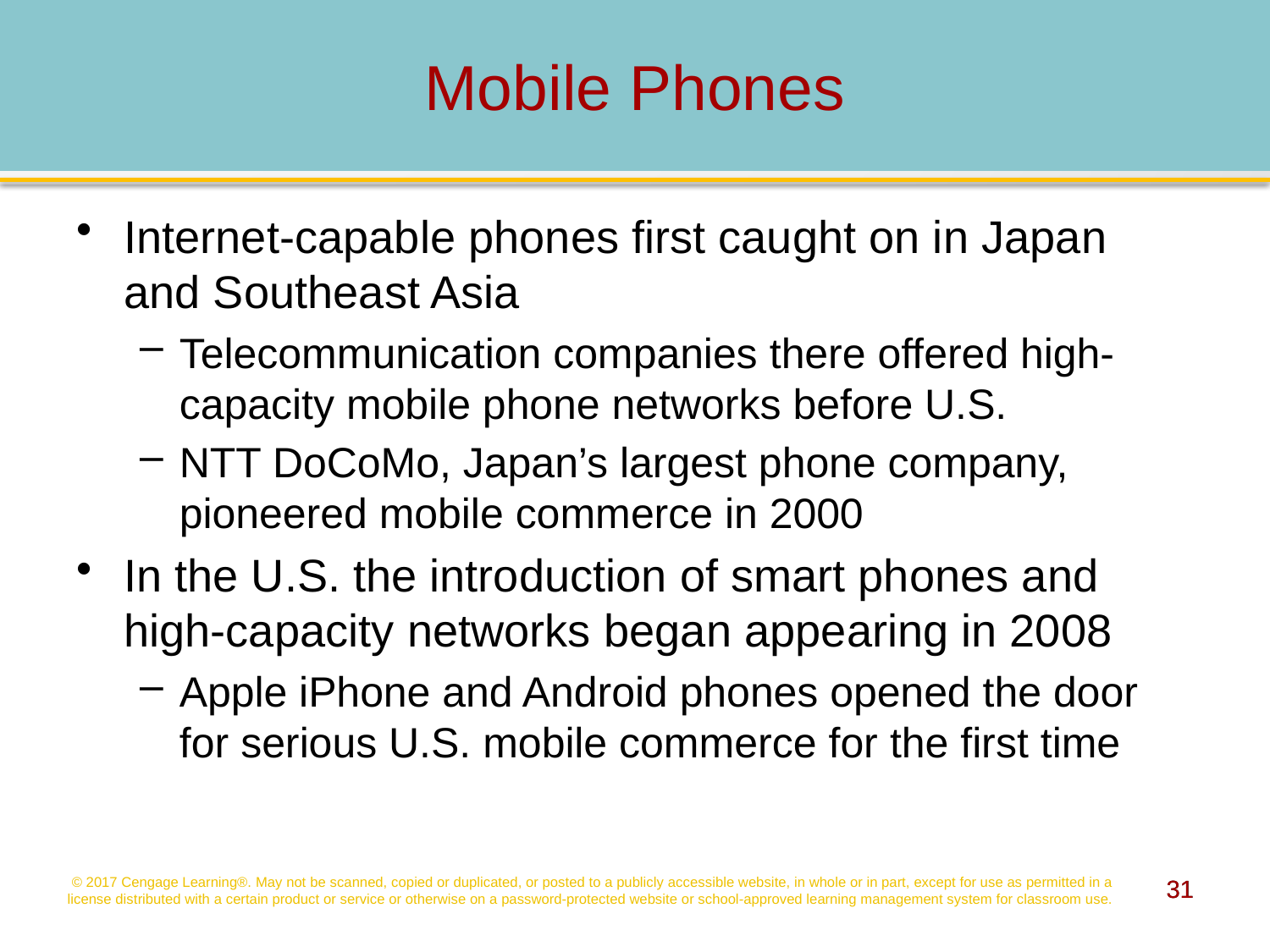

# Mobile Phones
Internet-capable phones first caught on in Japan and Southeast Asia
Telecommunication companies there offered high-capacity mobile phone networks before U.S.
NTT DoCoMo, Japan’s largest phone company, pioneered mobile commerce in 2000
In the U.S. the introduction of smart phones and high-capacity networks began appearing in 2008
Apple iPhone and Android phones opened the door for serious U.S. mobile commerce for the first time
© 2017 Cengage Learning®. May not be scanned, copied or duplicated, or posted to a publicly accessible website, in whole or in part, except for use as permitted in a license distributed with a certain product or service or otherwise on a password-protected website or school-approved learning management system for classroom use.
31
31